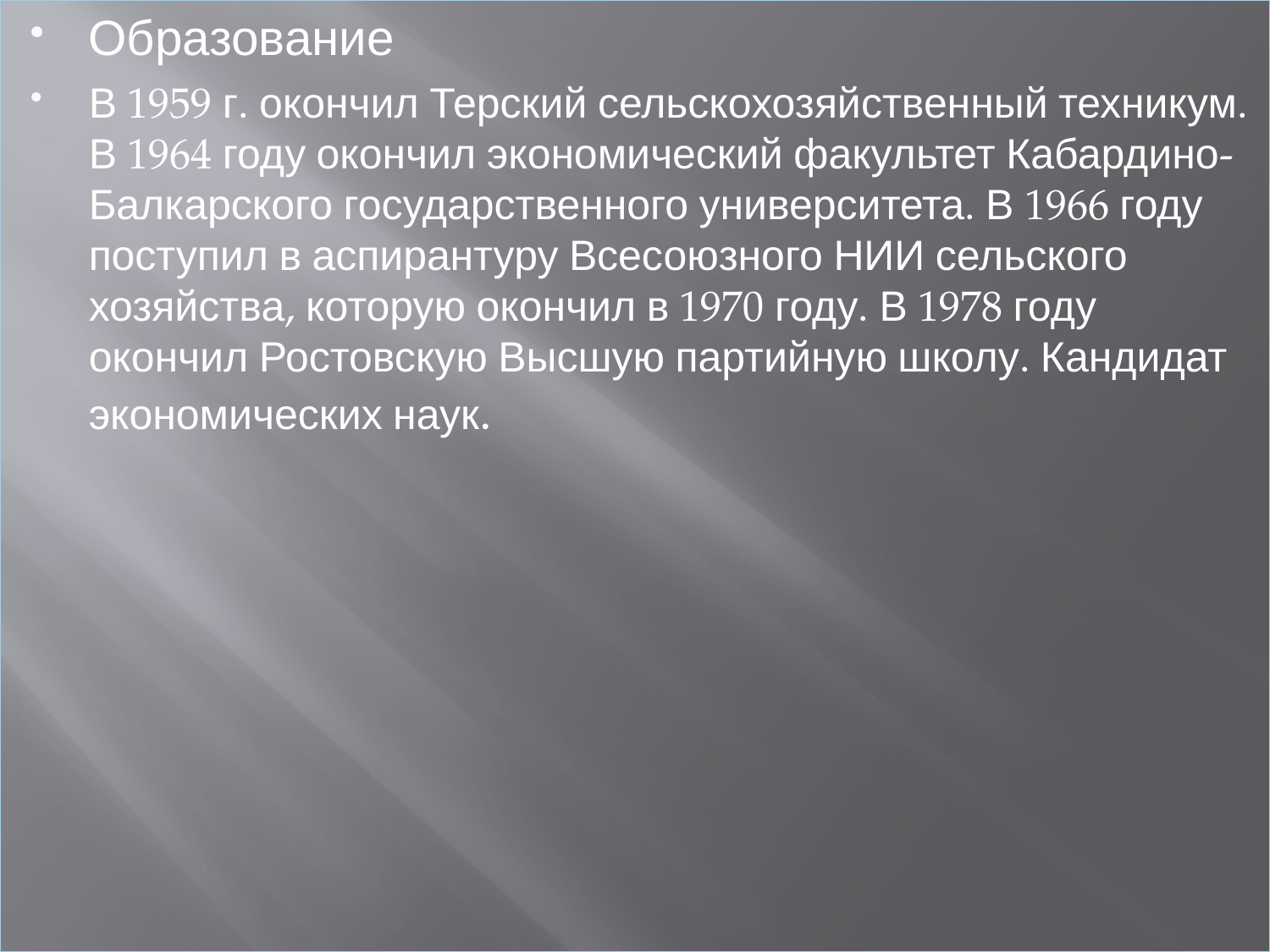

Образование
В 1959 г. окончил Терский сельскохозяйственный техникум. В 1964 году окончил экономический факультет Кабардино-Балкарского государственного университета. В 1966 году поступил в аспирантуру Всесоюзного НИИ сельского хозяйства, которую окончил в 1970 году. В 1978 году окончил Ростовскую Высшую партийную школу. Кандидат экономических наук.